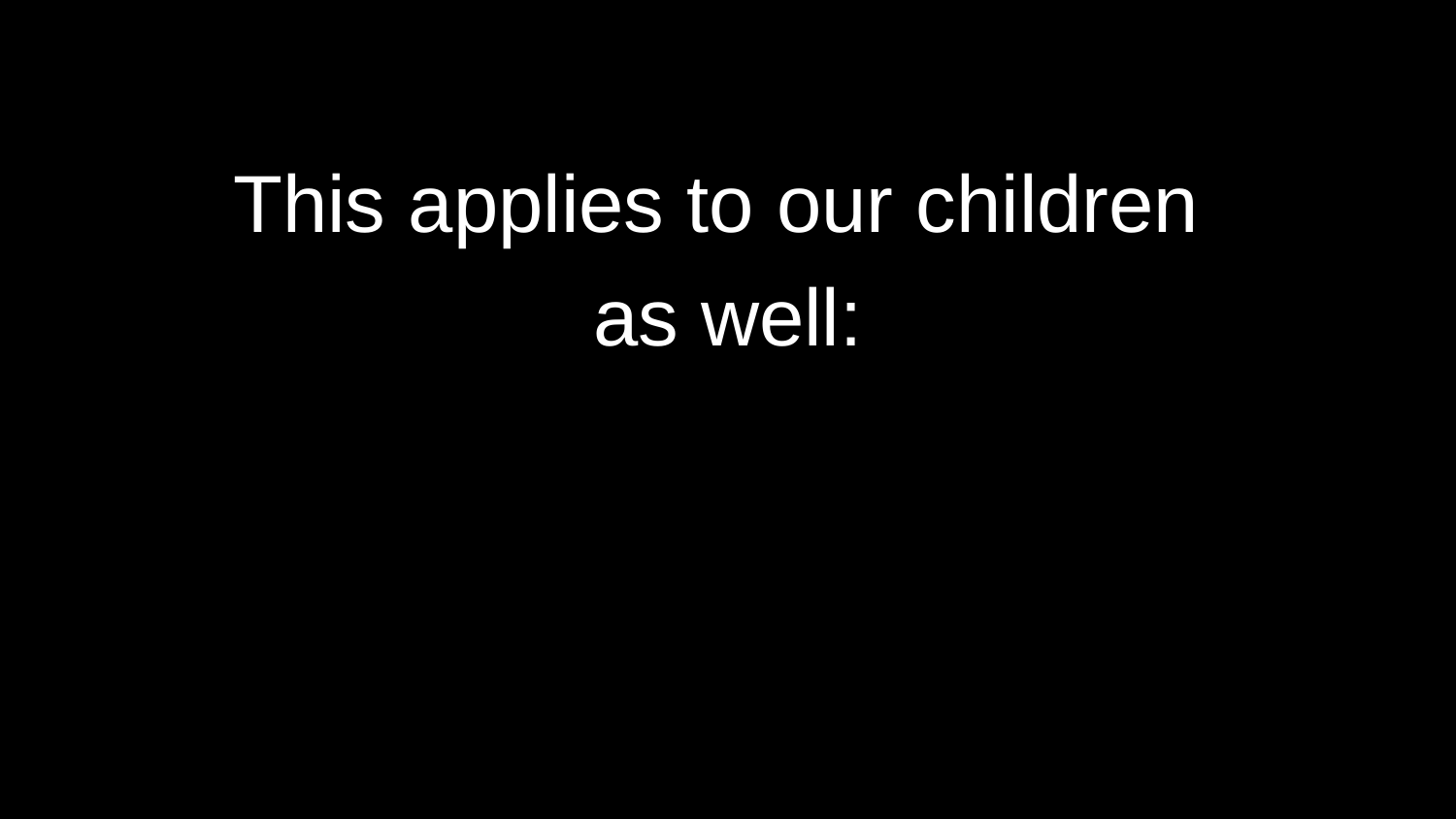

This applies to our children
as well: